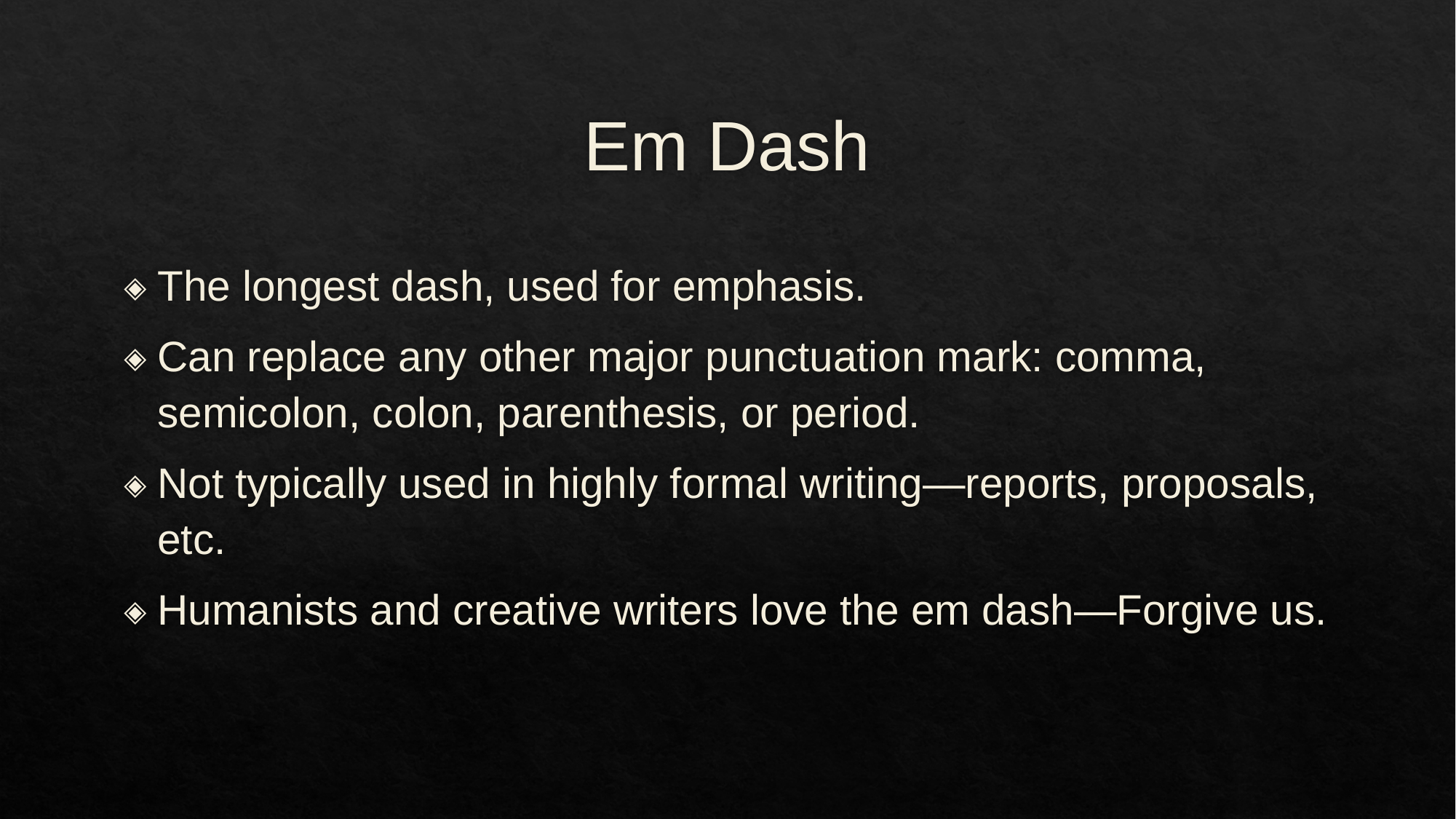

# Em Dash
The longest dash, used for emphasis.
Can replace any other major punctuation mark: comma, semicolon, colon, parenthesis, or period.
Not typically used in highly formal writing—reports, proposals, etc.
Humanists and creative writers love the em dash—Forgive us.